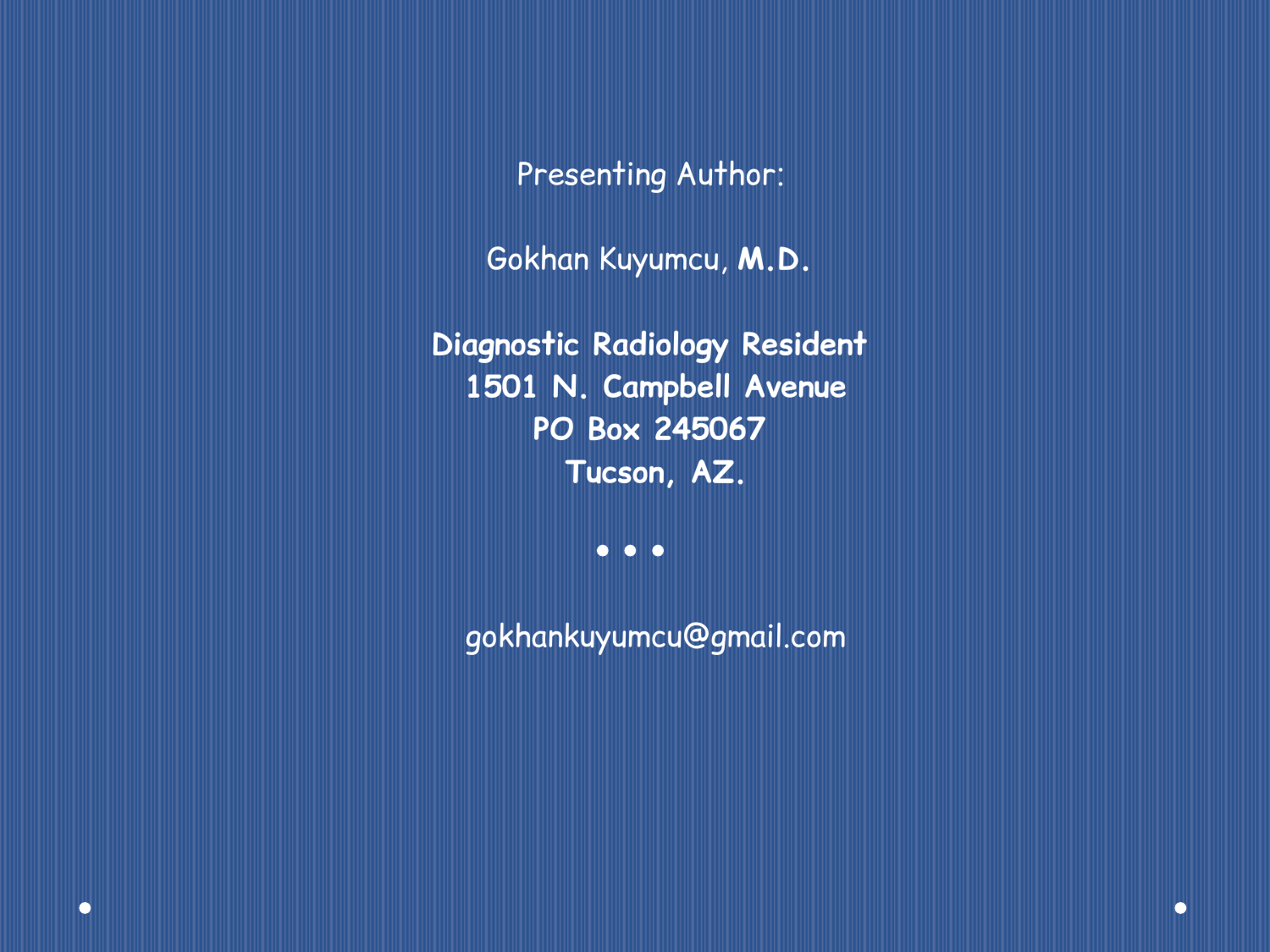

Presenting Author:

Gokhan Kuyumcu, M.D.

Diagnostic Radiology Resident
1501 N. Campbell Avenue
PO Box 245067
Tucson, AZ.

gokhankuyumcu@gmail.com